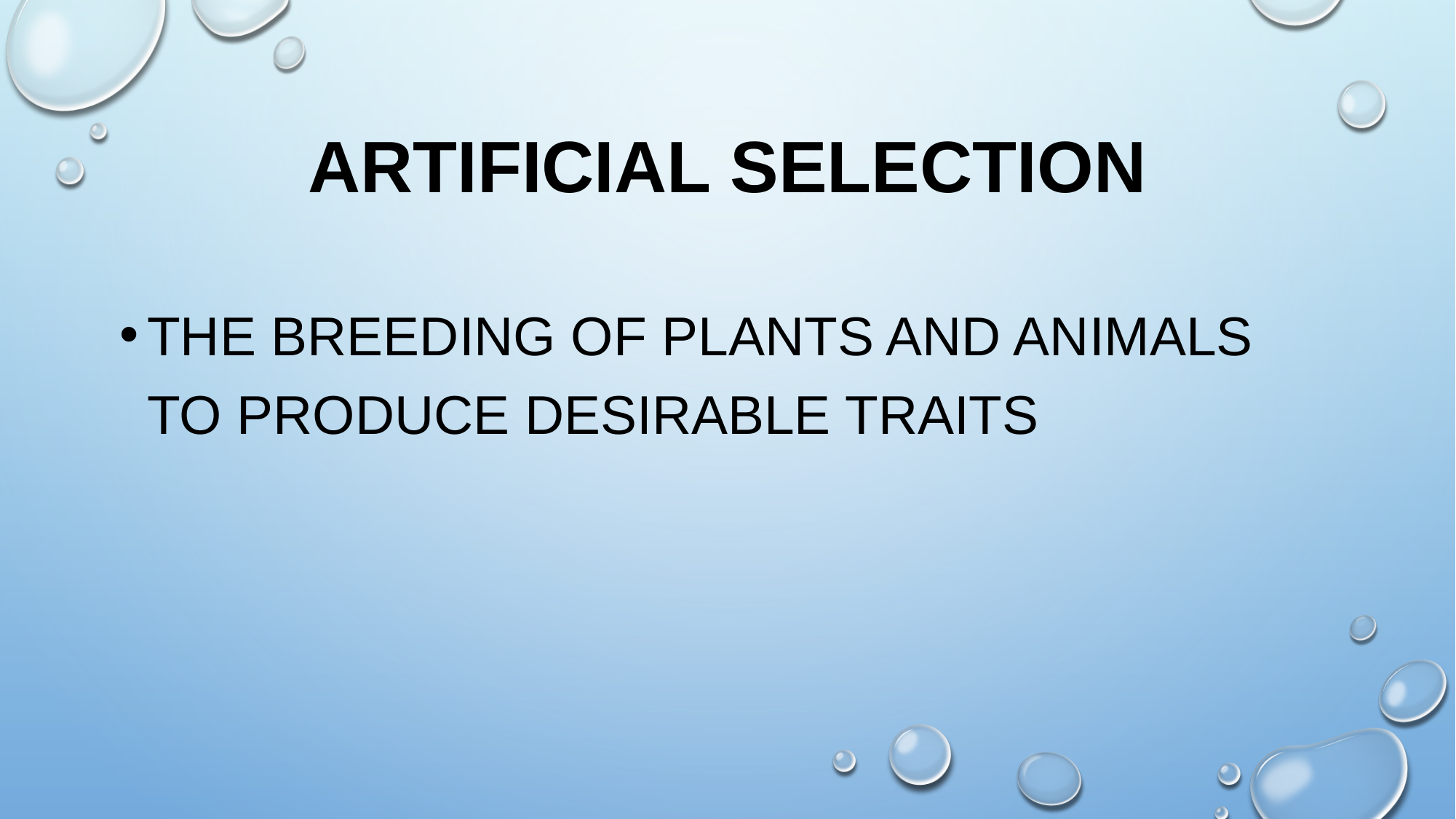

# Artificial selection
The breeding of plants and animals to produce desirable traits